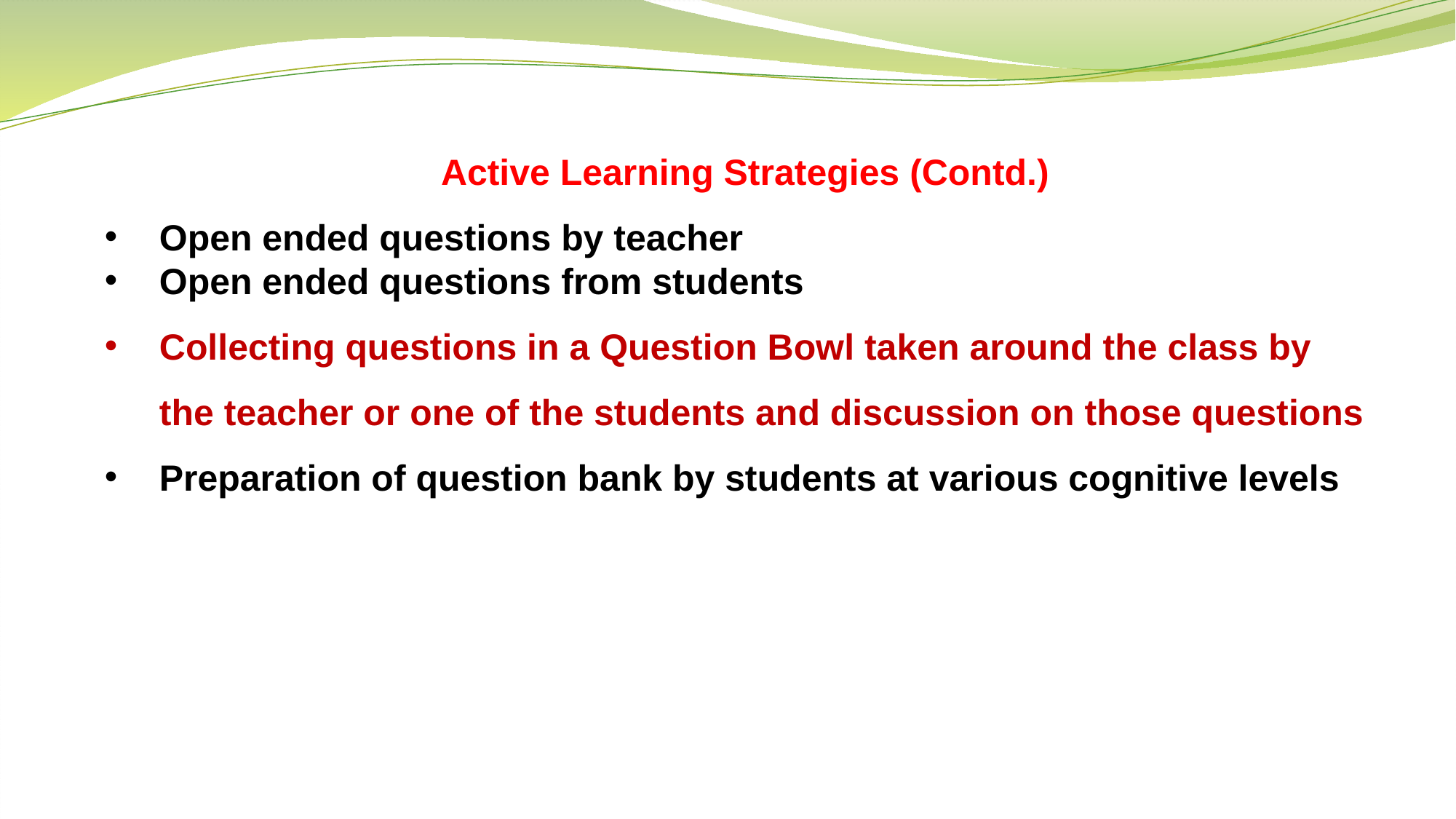

Active Learning Strategies (Contd.)
Open ended questions by teacher
Open ended questions from students
Collecting questions in a Question Bowl taken around the class by the teacher or one of the students and discussion on those questions
Preparation of question bank by students at various cognitive levels